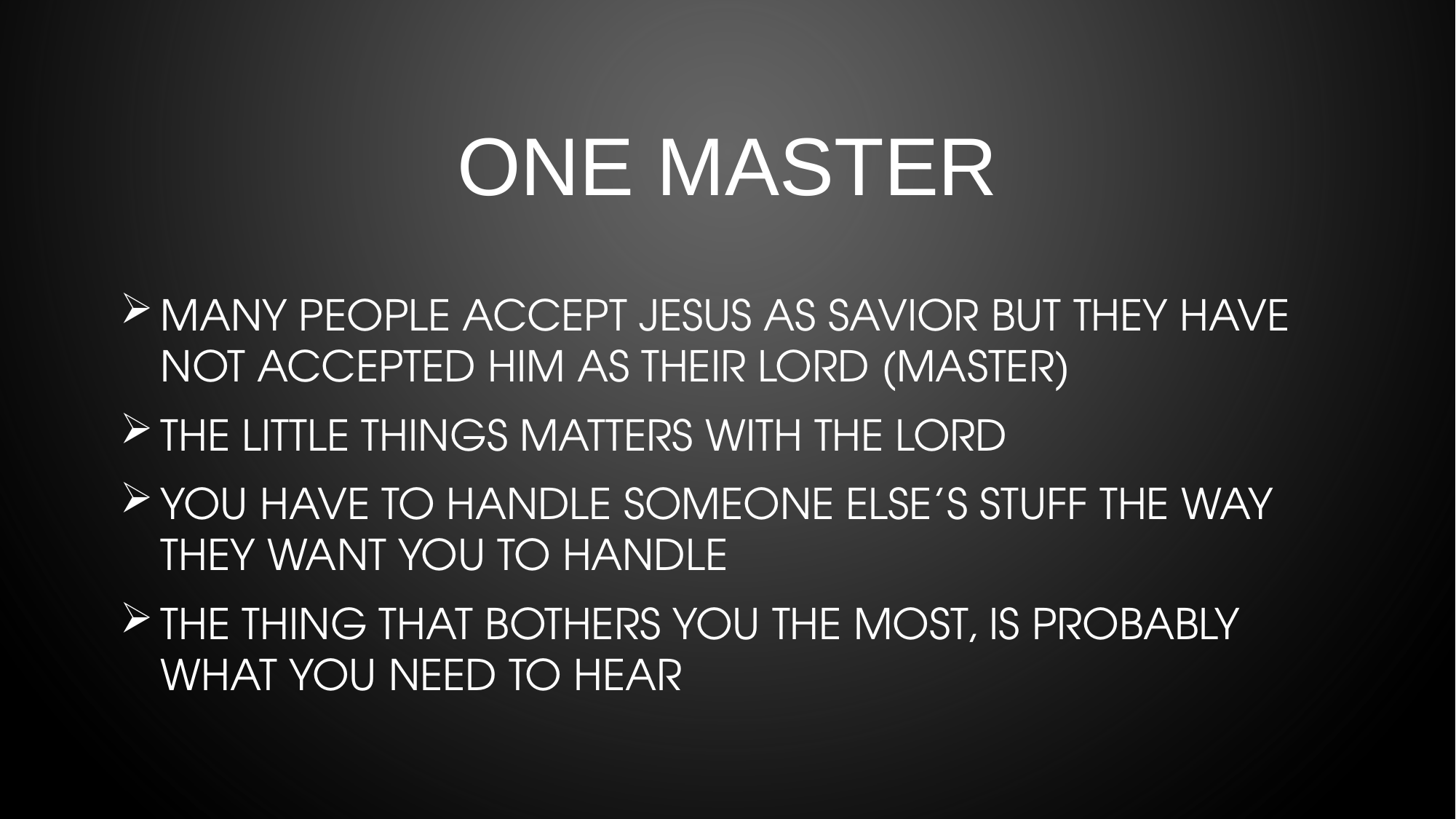

# ONE MASTER
many people accept Jesus as savior but they have not accepted him as their Lord (master)

the little things matters with the lord

you have to handle someone else’s stuff the way they want you to handle

the thing that bothers you the most, is probably what you need to hear